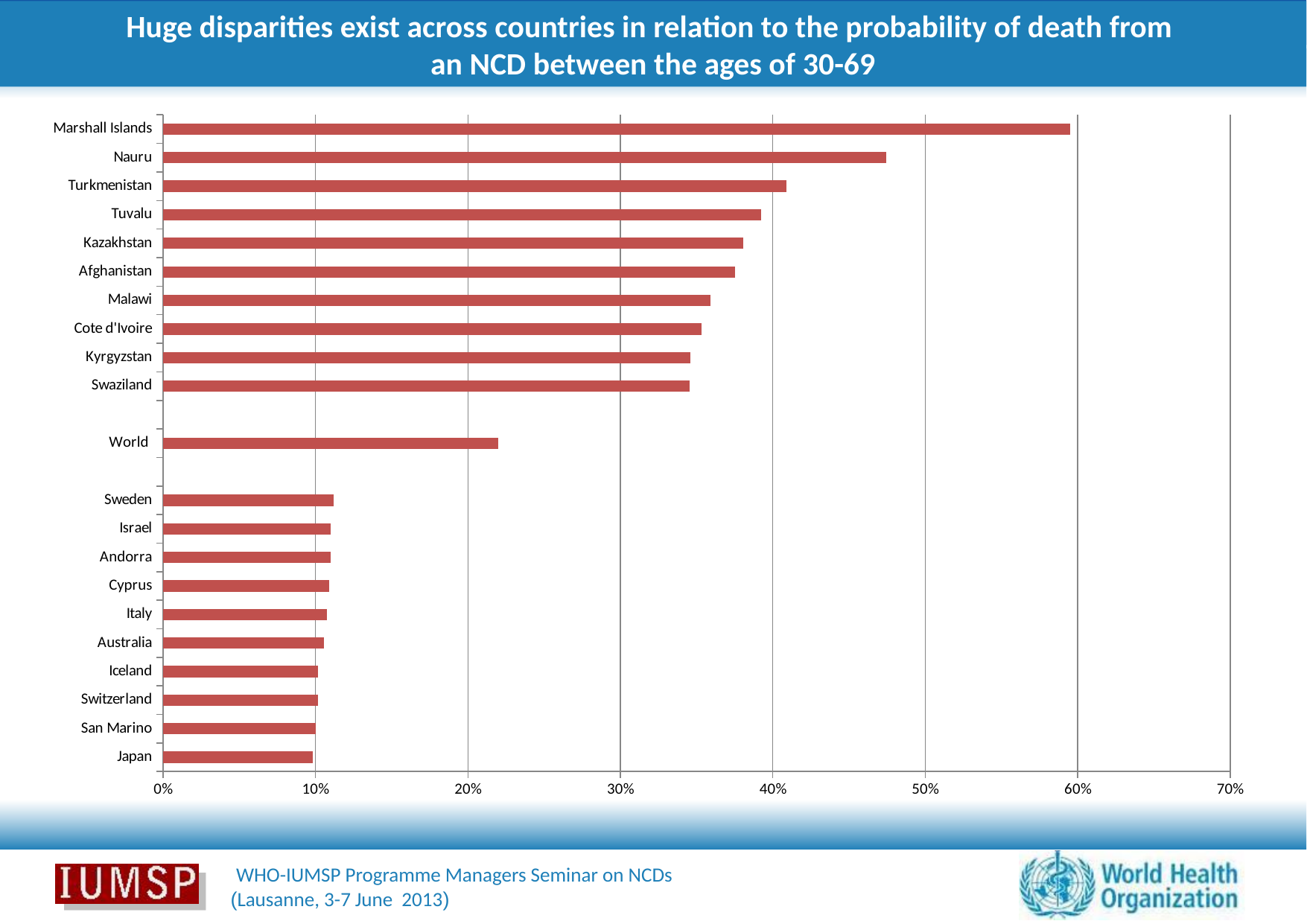

Huge disparities exist across countries in relation to the probability of death from
an NCD between the ages of 30-69

### Chart

| Category |  |
|---|---|
| Japan | 0.09836480000000003 |
| San Marino | 0.10025199999999998 |
| Switzerland | 0.10152949999999998 |
| Iceland | 0.10160540000000001 |
| Australia | 0.10547400000000001 |
| Italy | 0.10767470000000003 |
| Cyprus | 0.10874830000000002 |
| Andorra | 0.10996290000000002 |
| Israel | 0.1101674 |
| Sweden | 0.1119586 |
|  | None |
| World  | 0.22 |
|  | None |
| Swaziland | 0.3456686000000001 |
| Kyrgyzstan | 0.34579600000000005 |
| Cote d'Ivoire | 0.3533344000000001 |
| Malawi | 0.35894750000000003 |
| Afghanistan | 0.3754513000000001 |
| Kazakhstan | 0.3807992 |
| Tuvalu | 0.3923323000000001 |
| Turkmenistan | 0.40885640000000006 |
| Nauru | 0.4745063000000001 |
| Marshall Islands | 0.5951138999999999 |